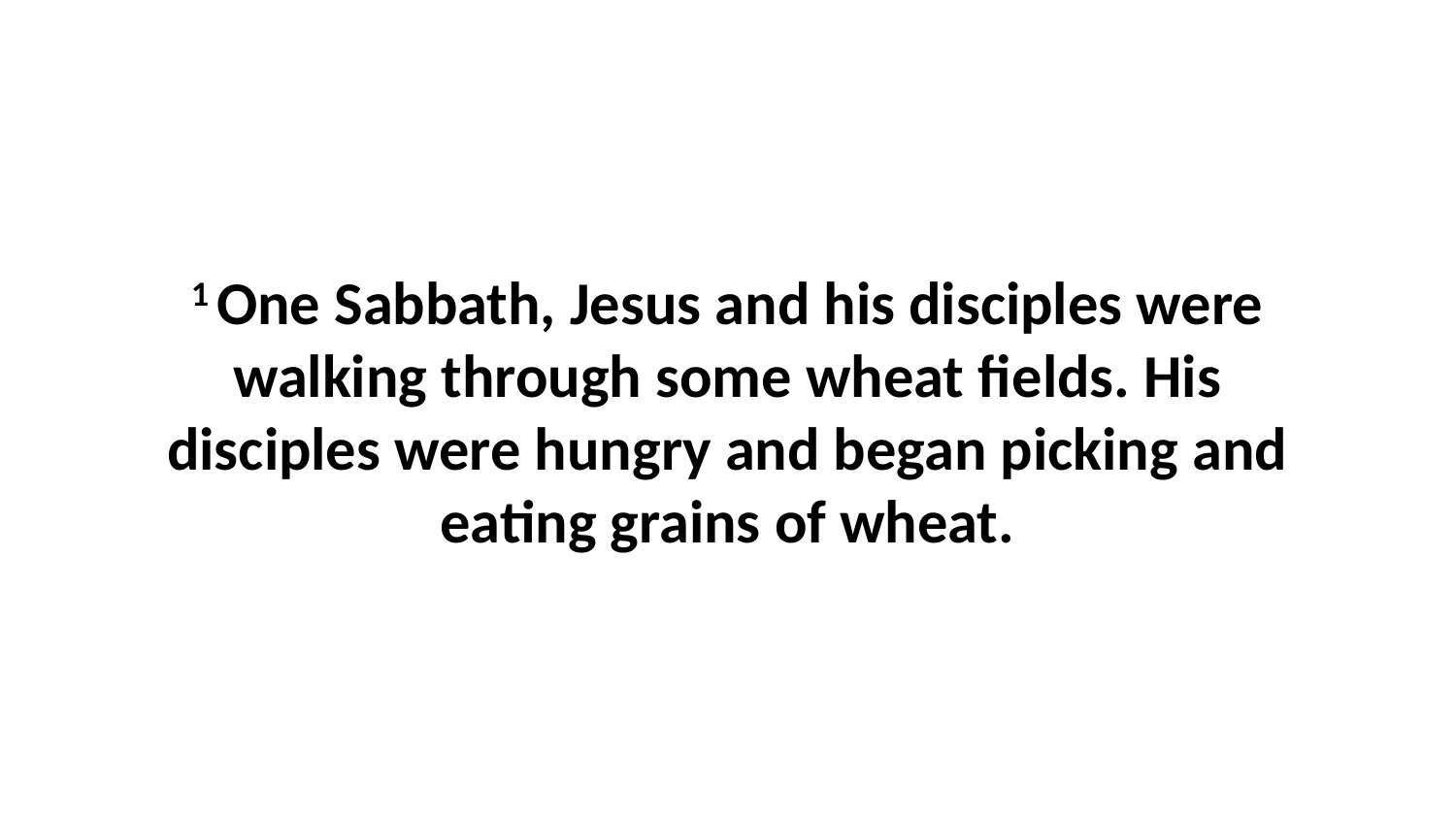

1 One Sabbath, Jesus and his disciples were walking through some wheat fields. His disciples were hungry and began picking and eating grains of wheat.